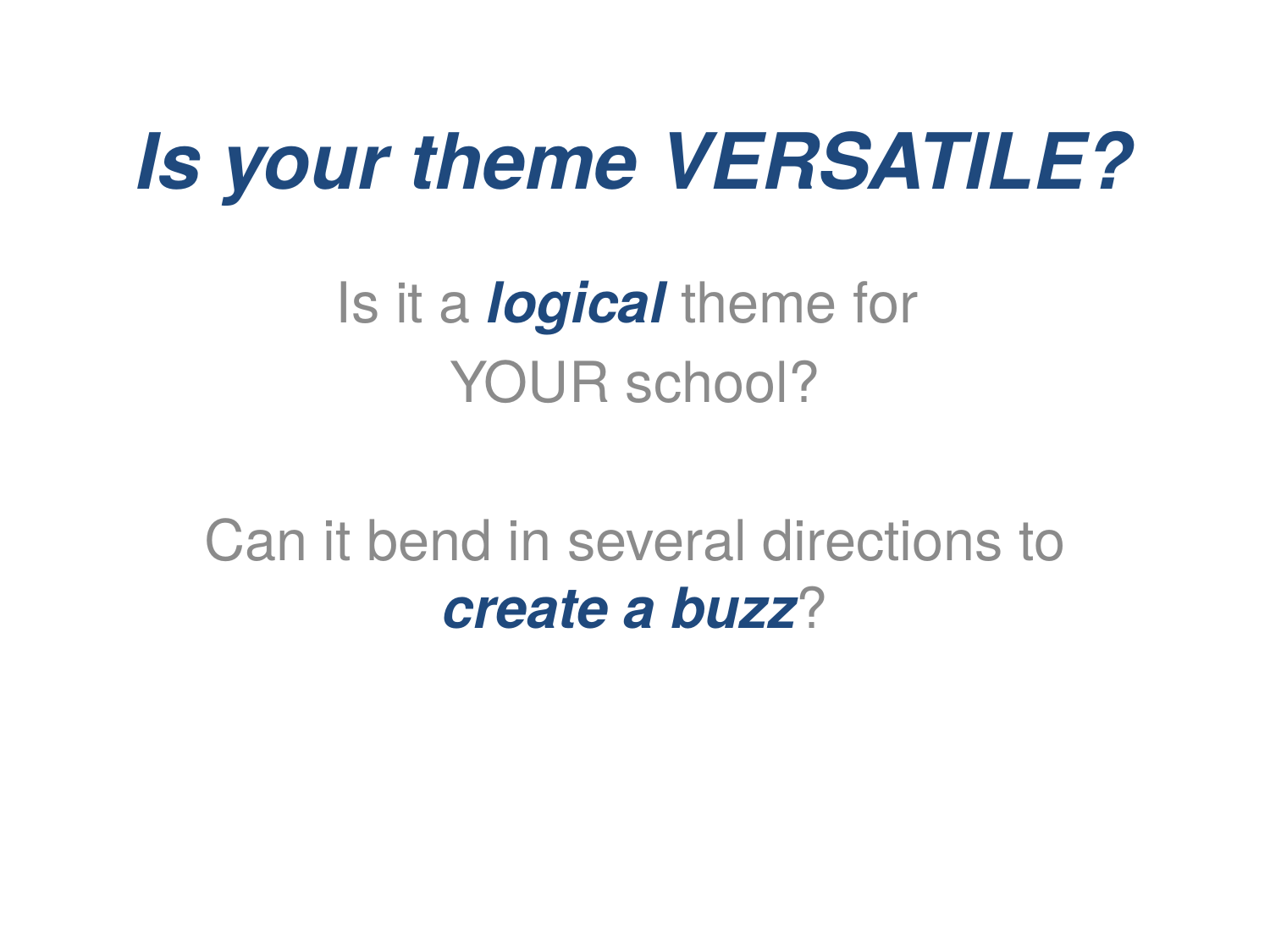

# Is your theme VERSATILE?
Is it a logical theme for
YOUR school?

Can it bend in several directions to create a buzz?